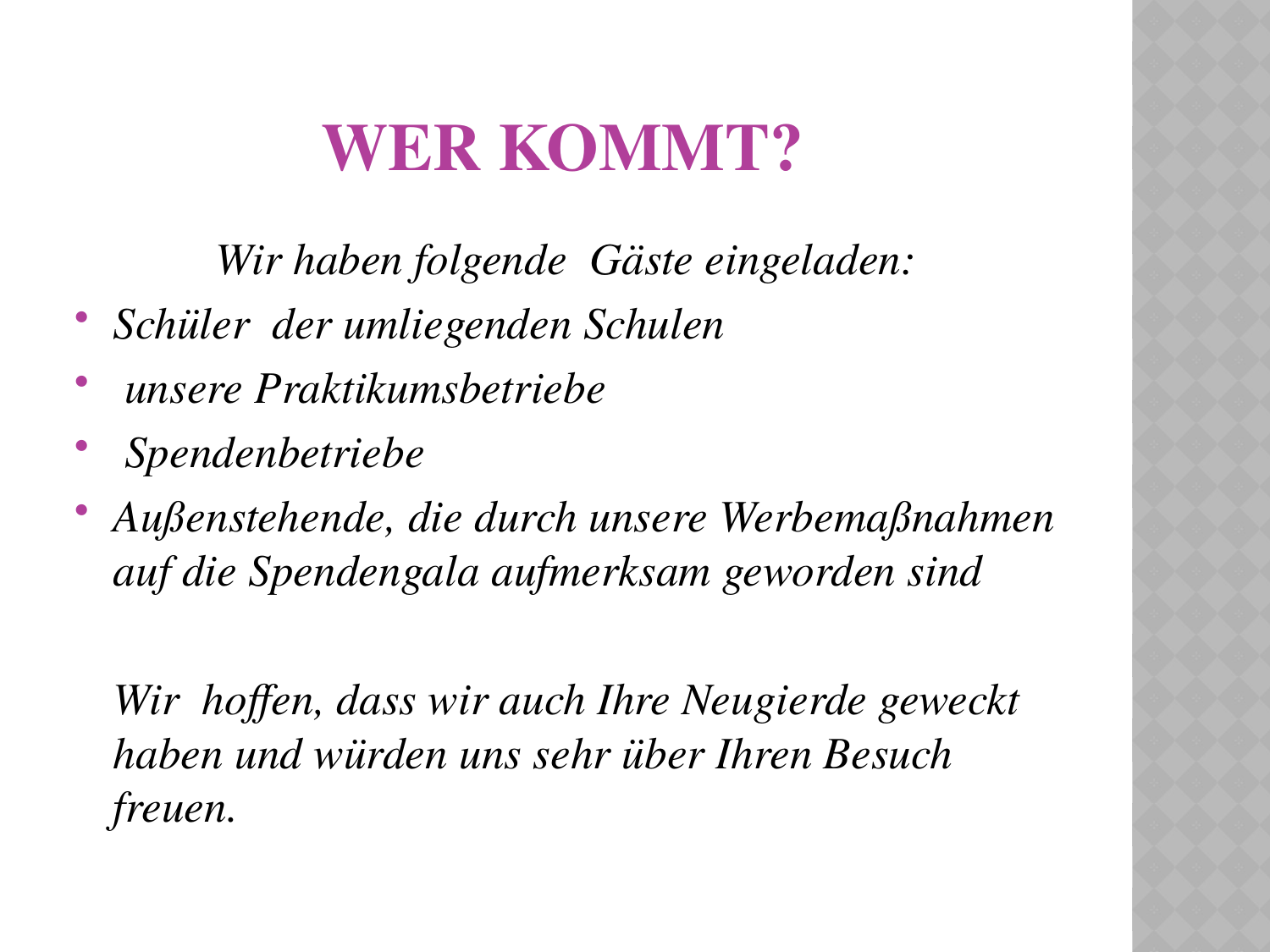

# Wer kommt?
Wir haben folgende  Gäste eingeladen:
Schüler  der umliegenden Schulen
 unsere Praktikumsbetriebe
 Spendenbetriebe
Außenstehende, die durch unsere Werbemaßnahmen auf die Spendengala aufmerksam geworden sind

	Wir  hoffen, dass wir auch Ihre Neugierde geweckt haben und würden uns sehr über Ihren Besuch freuen.